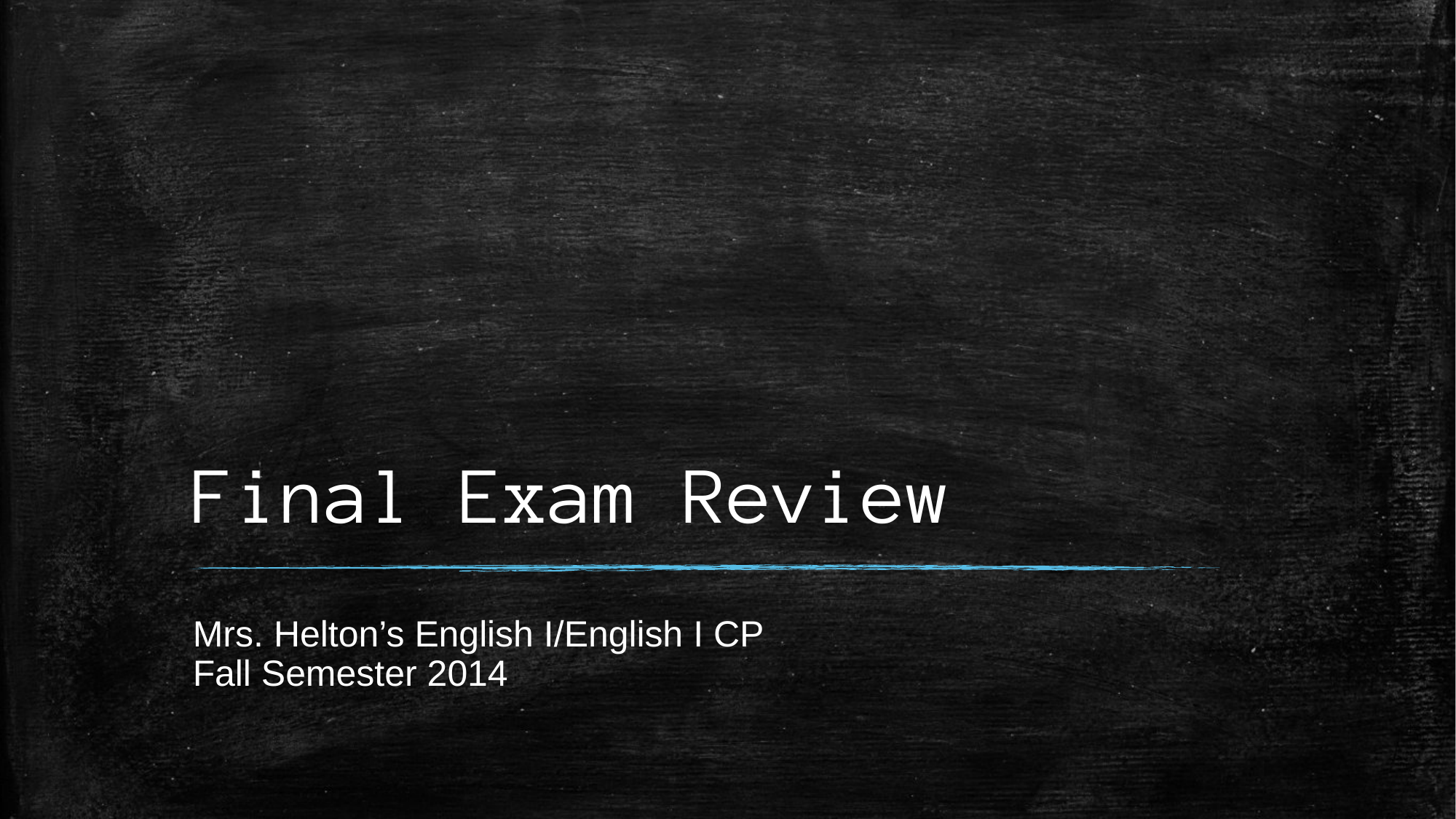

# Final Exam Review
Mrs. Helton’s English I/English I CP
Fall Semester 2014